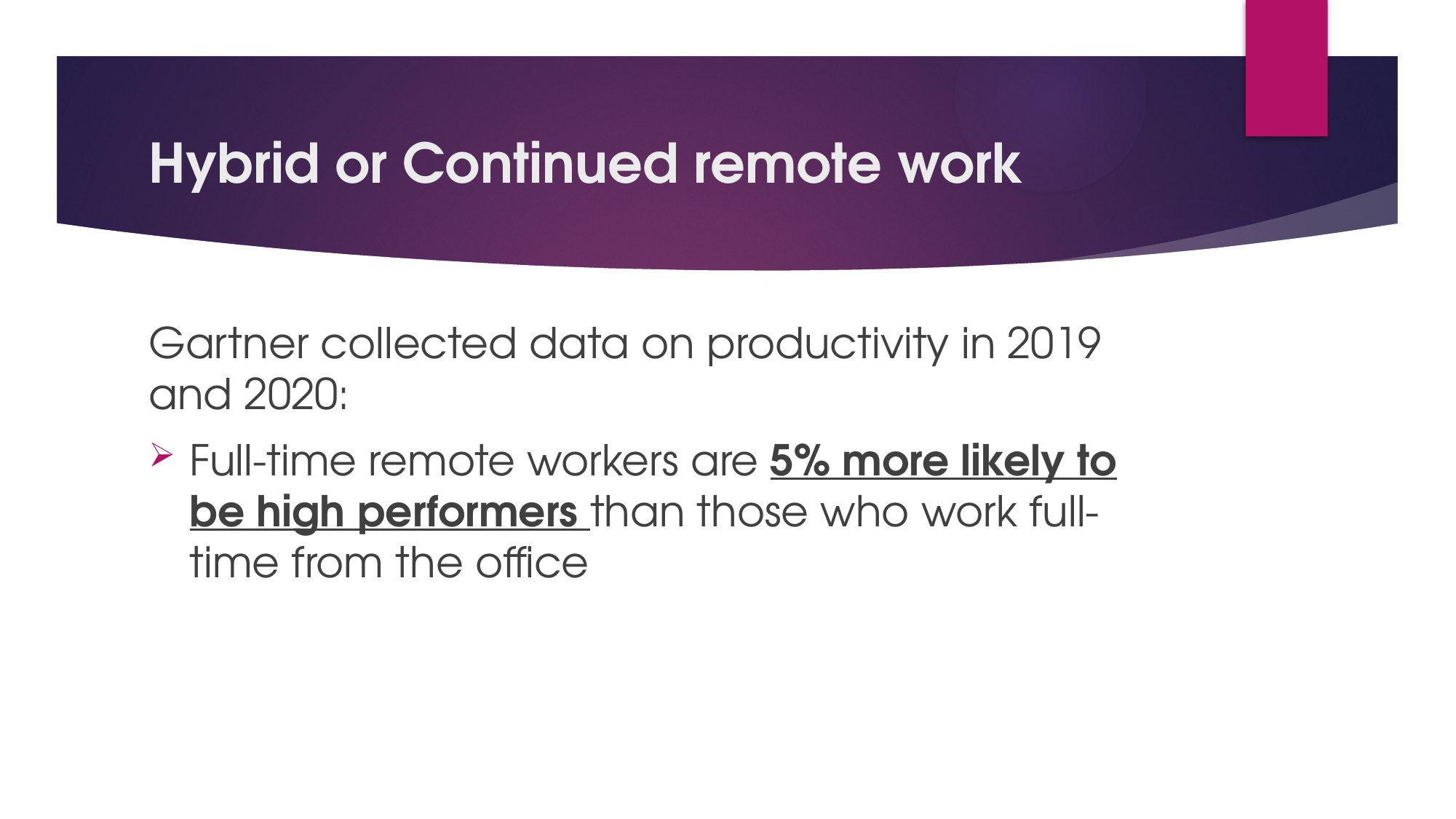

# Hybrid or Continued remote work
Gartner collected data on productivity in 2019 and 2020:
Full-time remote workers are 5% more likely to be high performers than those who work full-time from the office